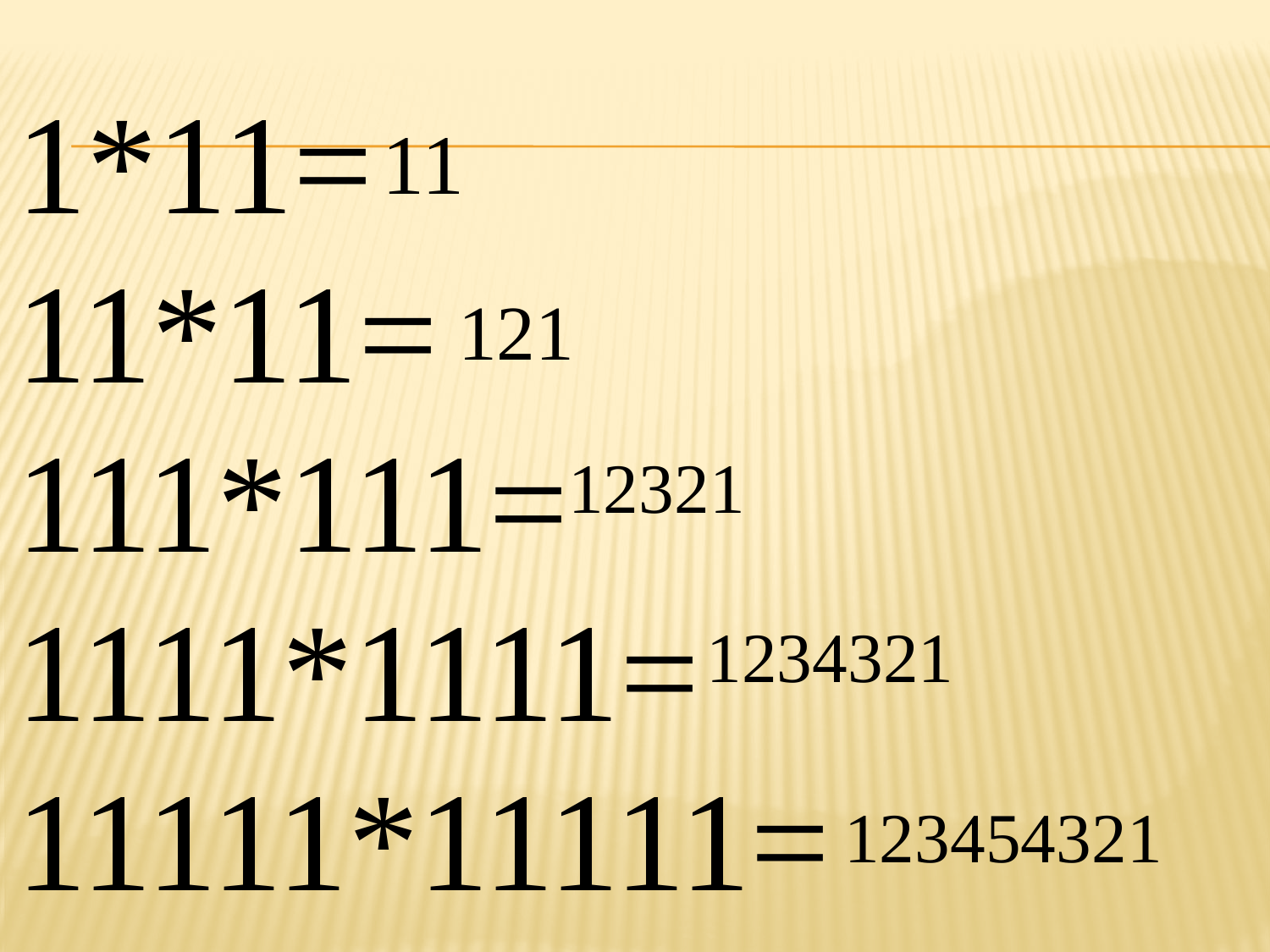

1*11=
11*11=
111*111=
1111*1111=
11111*11111=

11

121

12321

1234321

123454321